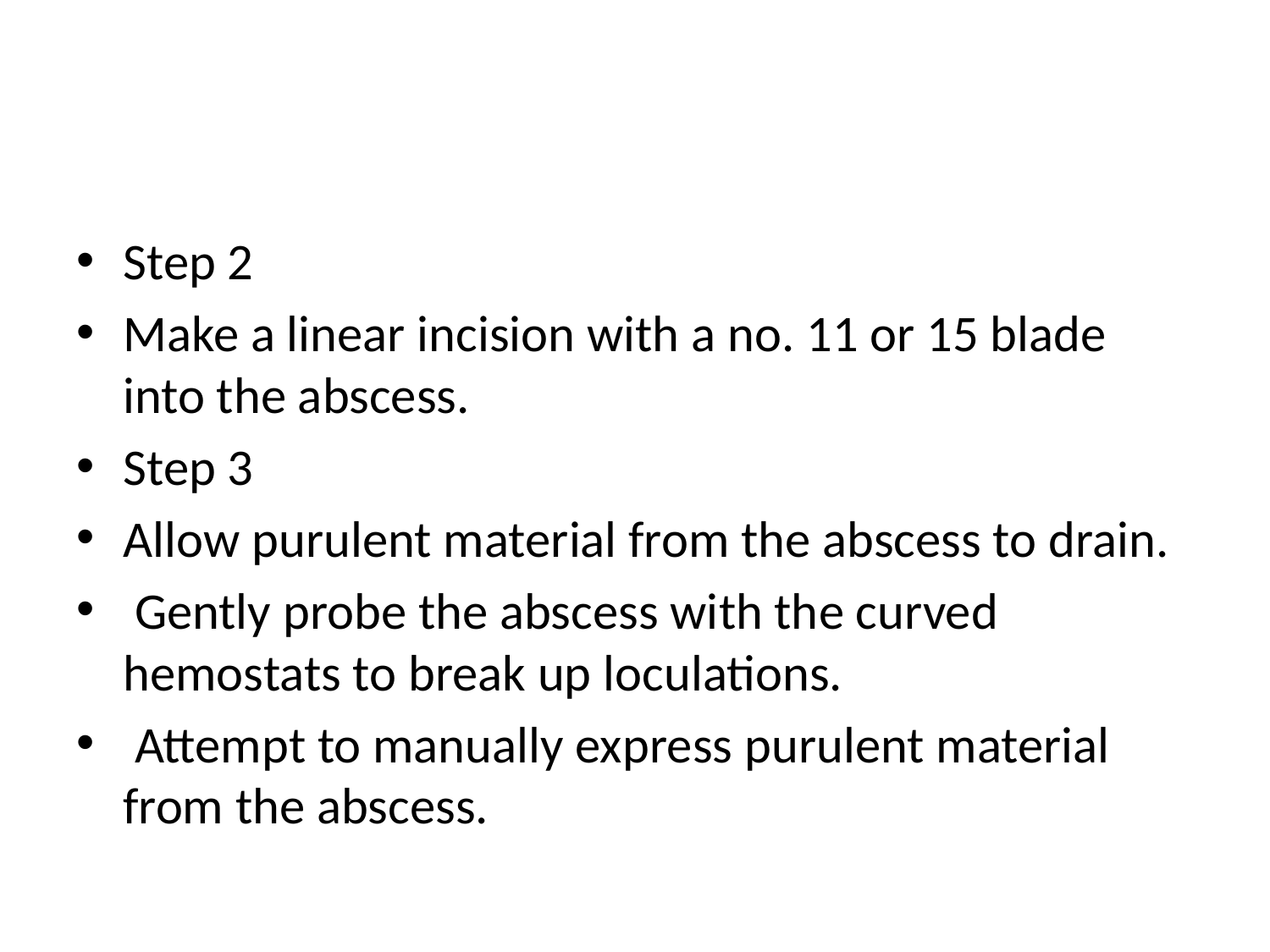

#
Step 2
Make a linear incision with a no. 11 or 15 blade into the abscess.
Step 3
Allow purulent material from the abscess to drain.
 Gently probe the abscess with the curved hemostats to break up loculations.
 Attempt to manually express purulent material from the abscess.